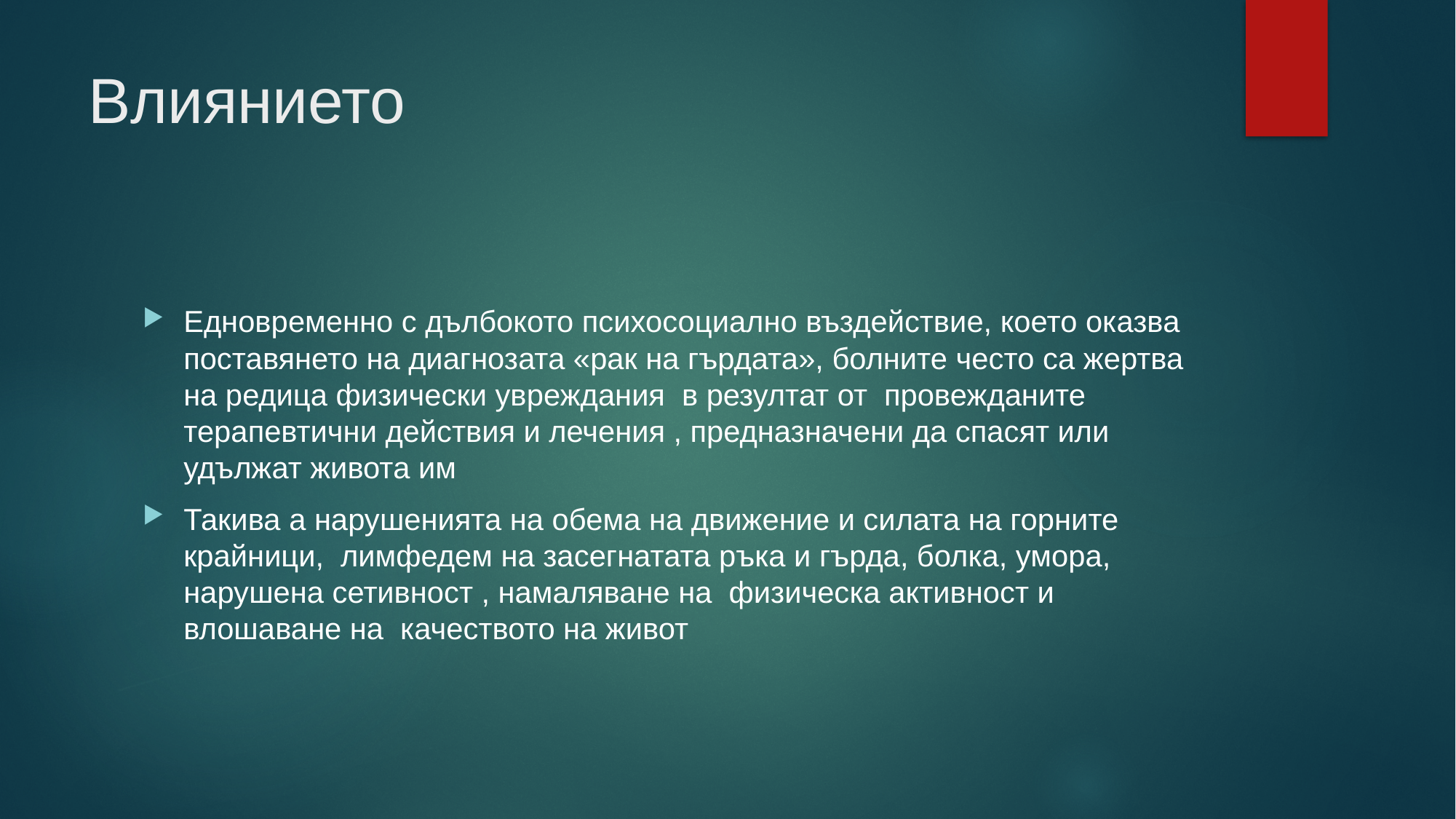

# Влиянието

Едновременно с дълбокото психосоциално въздействие, което оказва  поставянето на диагнозата «рак на гърдата», болните често са жертва на редица физически увреждания  в резултат от  провежданите терапевтични действия и лечения , предназначени да спасят или удължат живота им
Такива а нарушенията на обема на движение и силата на горните крайници,  лимфедем на засегнатата ръка и гърда, болка, умора, нарушена сетивност , намаляване на  физическа активност и влошаване на  качеството на живот